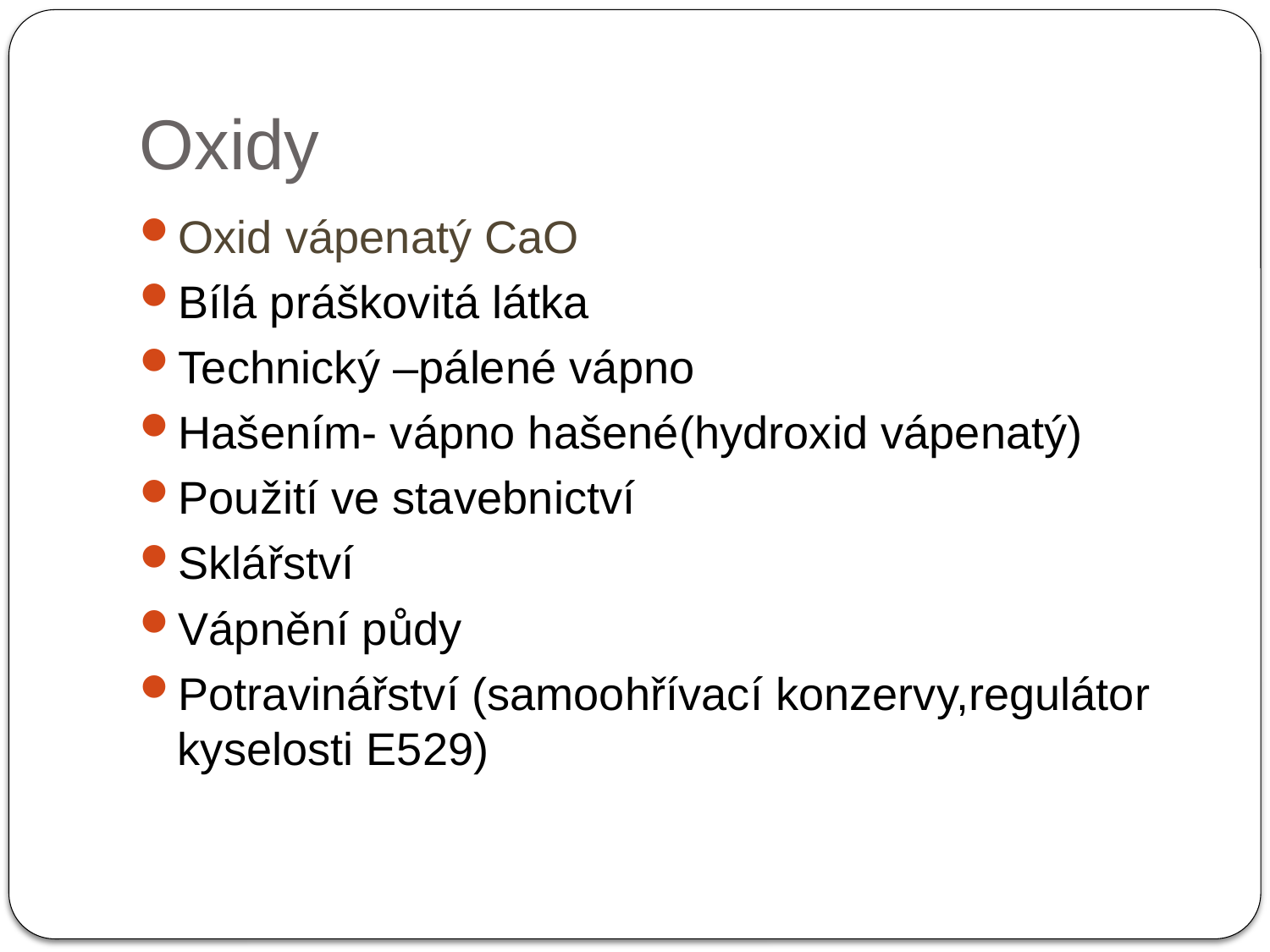

# Oxidy
Oxid vápenatý CaO
Bílá práškovitá látka
Technický –pálené vápno
Hašením- vápno hašené(hydroxid vápenatý)
Použití ve stavebnictví
Sklářství
Vápnění půdy
Potravinářství (samoohřívací konzervy,regulátor kyselosti E529)